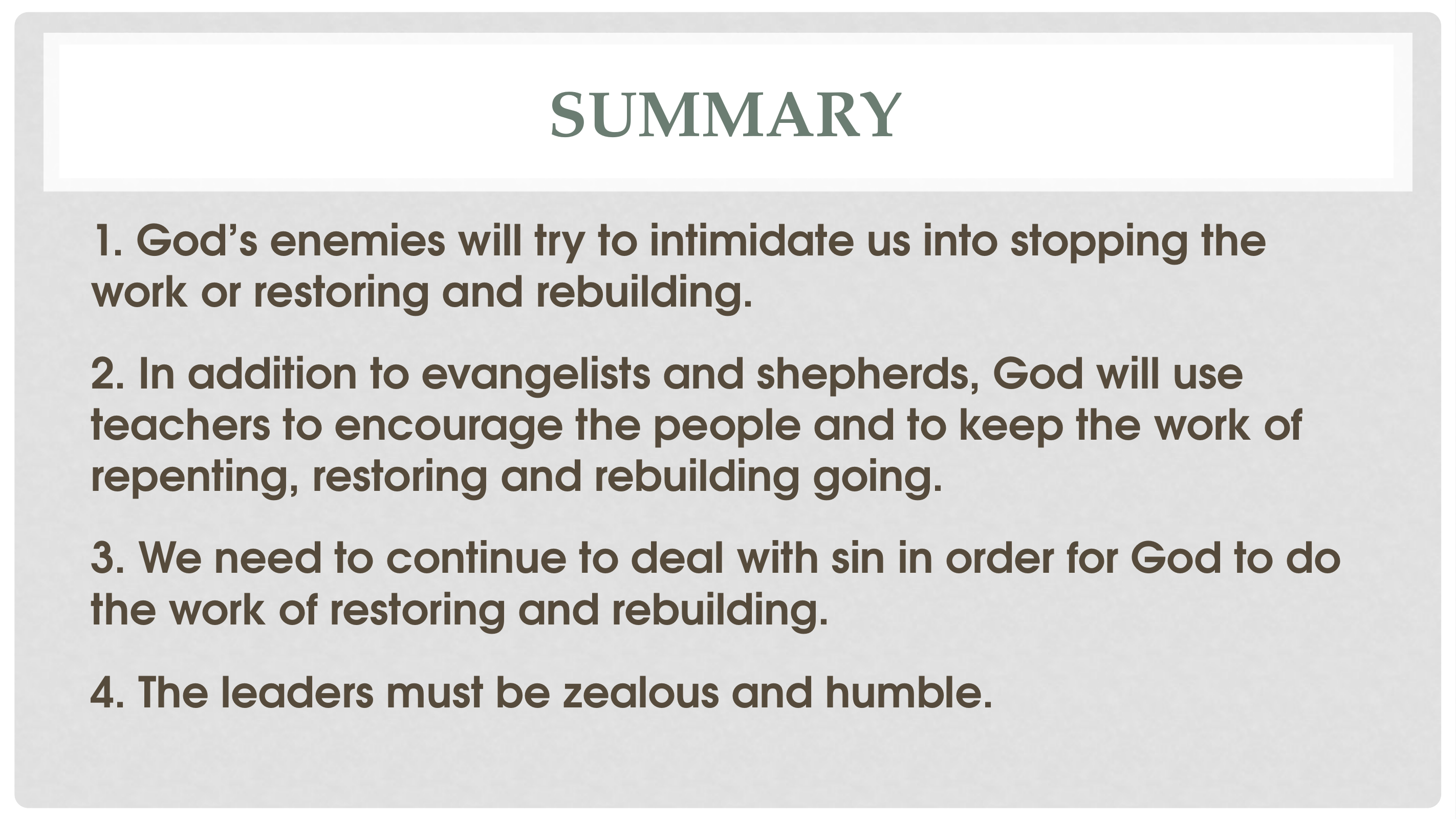

# summary
1. God’s enemies will try to intimidate us into stopping the work or restoring and rebuilding.

2. In addition to evangelists and shepherds, God will use teachers to encourage the people and to keep the work of repenting, restoring and rebuilding going.

3. We need to continue to deal with sin in order for God to do the work of restoring and rebuilding.

4. The leaders must be zealous and humble.